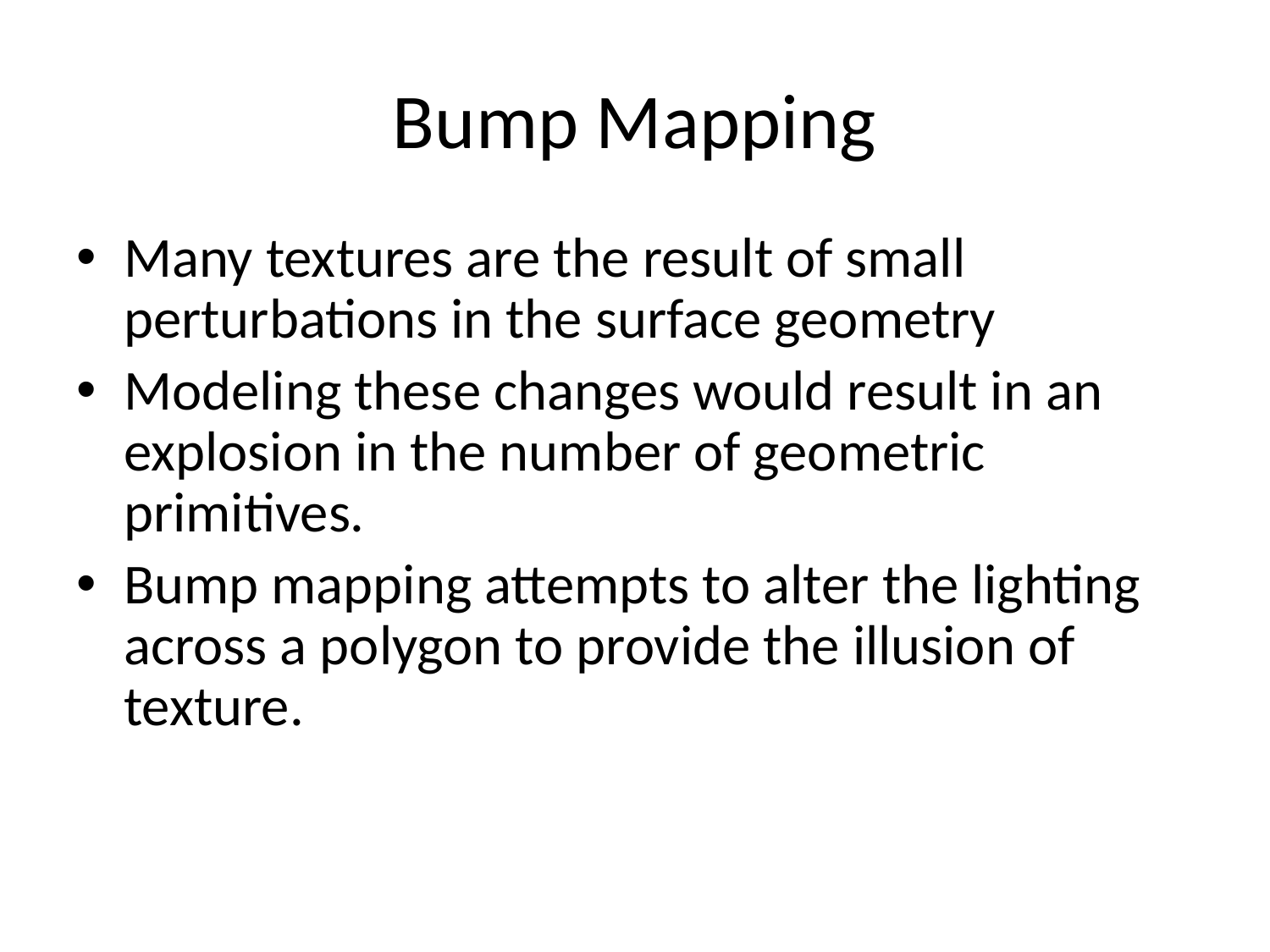

# Bump Mapping
Many textures are the result of small perturbations in the surface geometry
Modeling these changes would result in an explosion in the number of geometric primitives.
Bump mapping attempts to alter the lighting across a polygon to provide the illusion of texture.